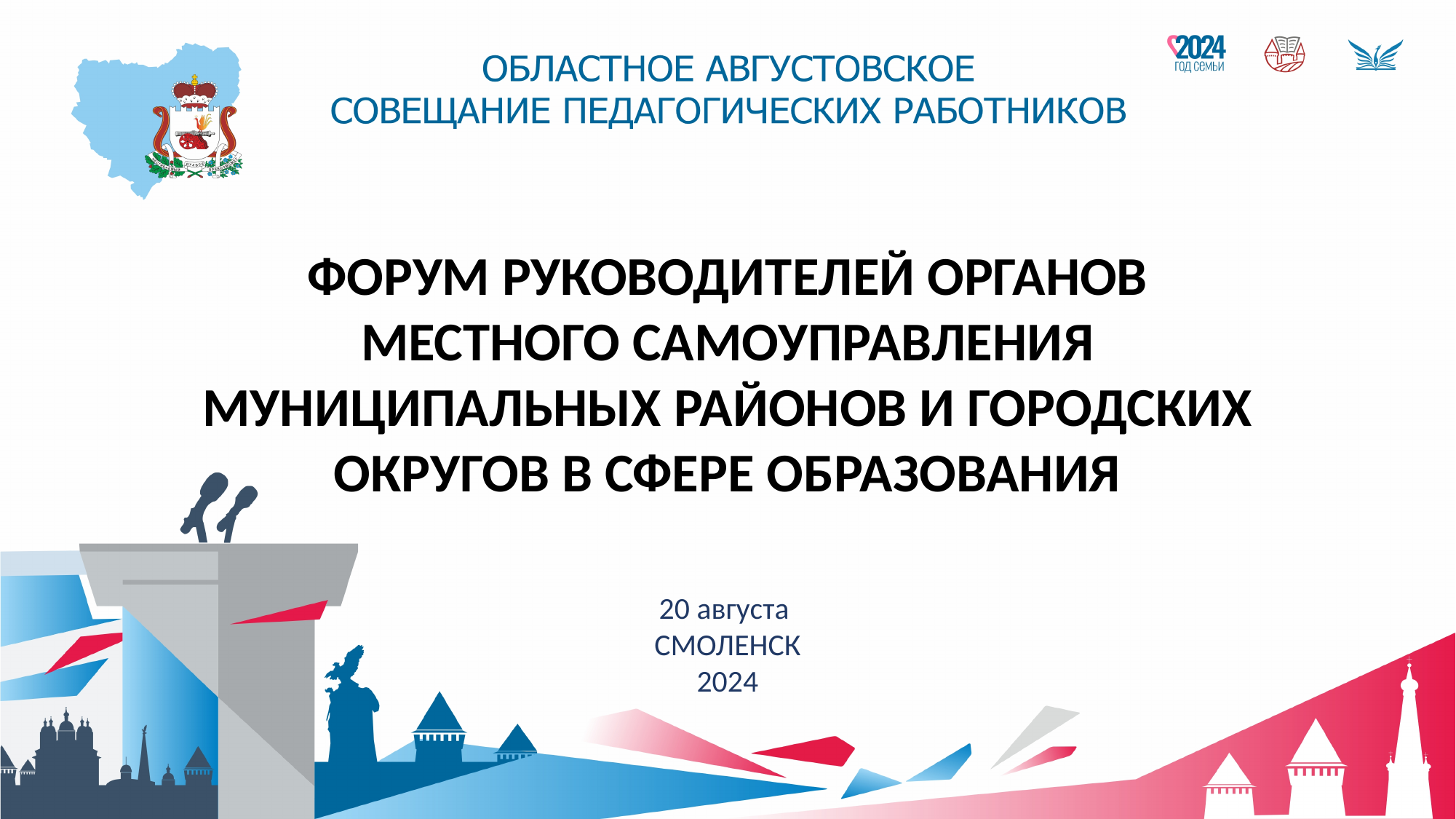

ФОРУМ РУКОВОДИТЕЛЕЙ ОРГАНОВ МЕСТНОГО САМОУПРАВЛЕНИЯ МУНИЦИПАЛЬНЫХ РАЙОНОВ И ГОРОДСКИХ ОКРУГОВ В СФЕРЕ ОБРАЗОВАНИЯ
20 августа
СМОЛЕНСК
2024